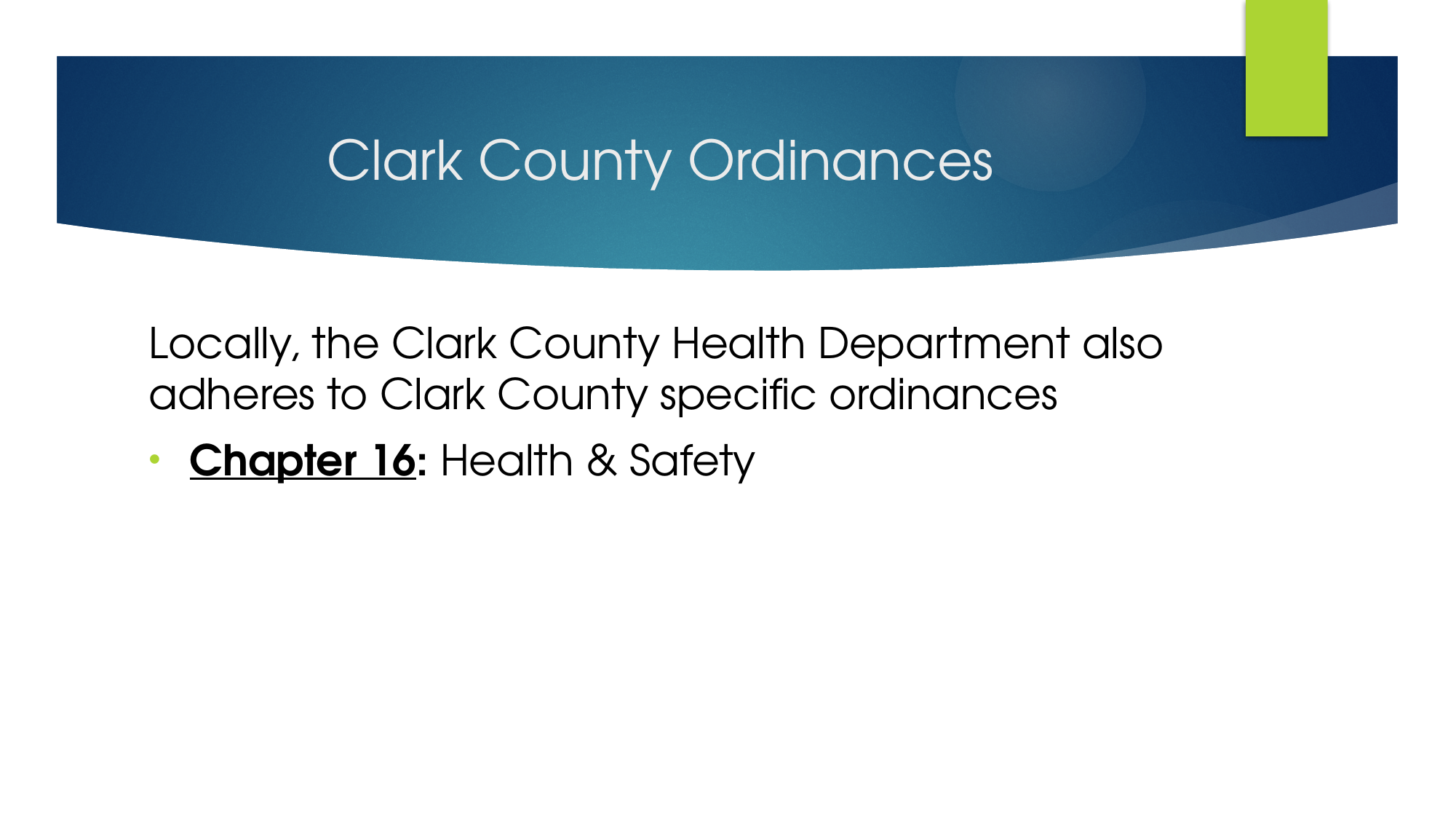

# Clark County Ordinances
Locally, the Clark County Health Department also adheres to Clark County specific ordinances
Chapter 16: Health & Safety